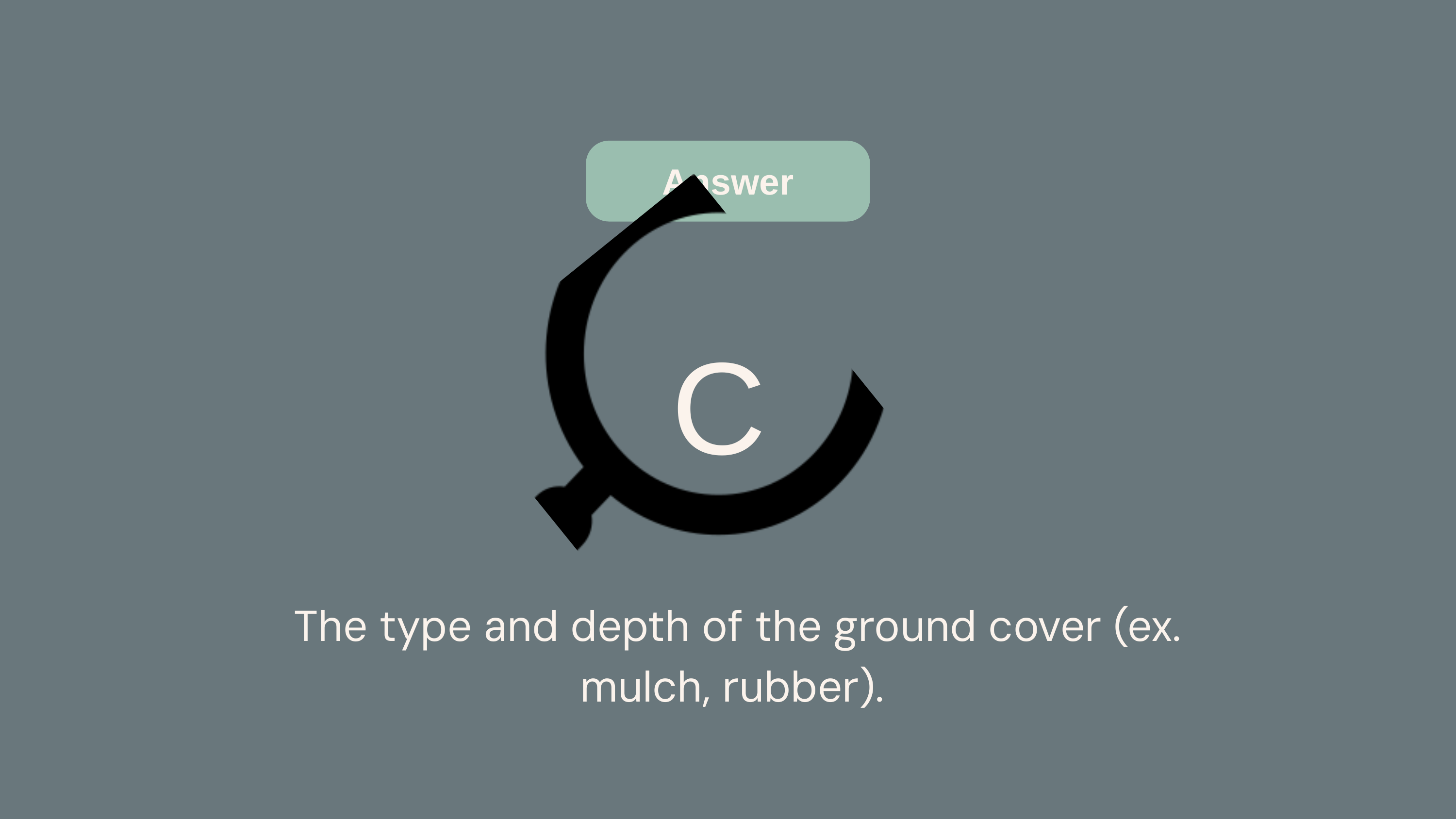

Answer

C
The type and depth of the ground cover (ex. mulch, rubber).